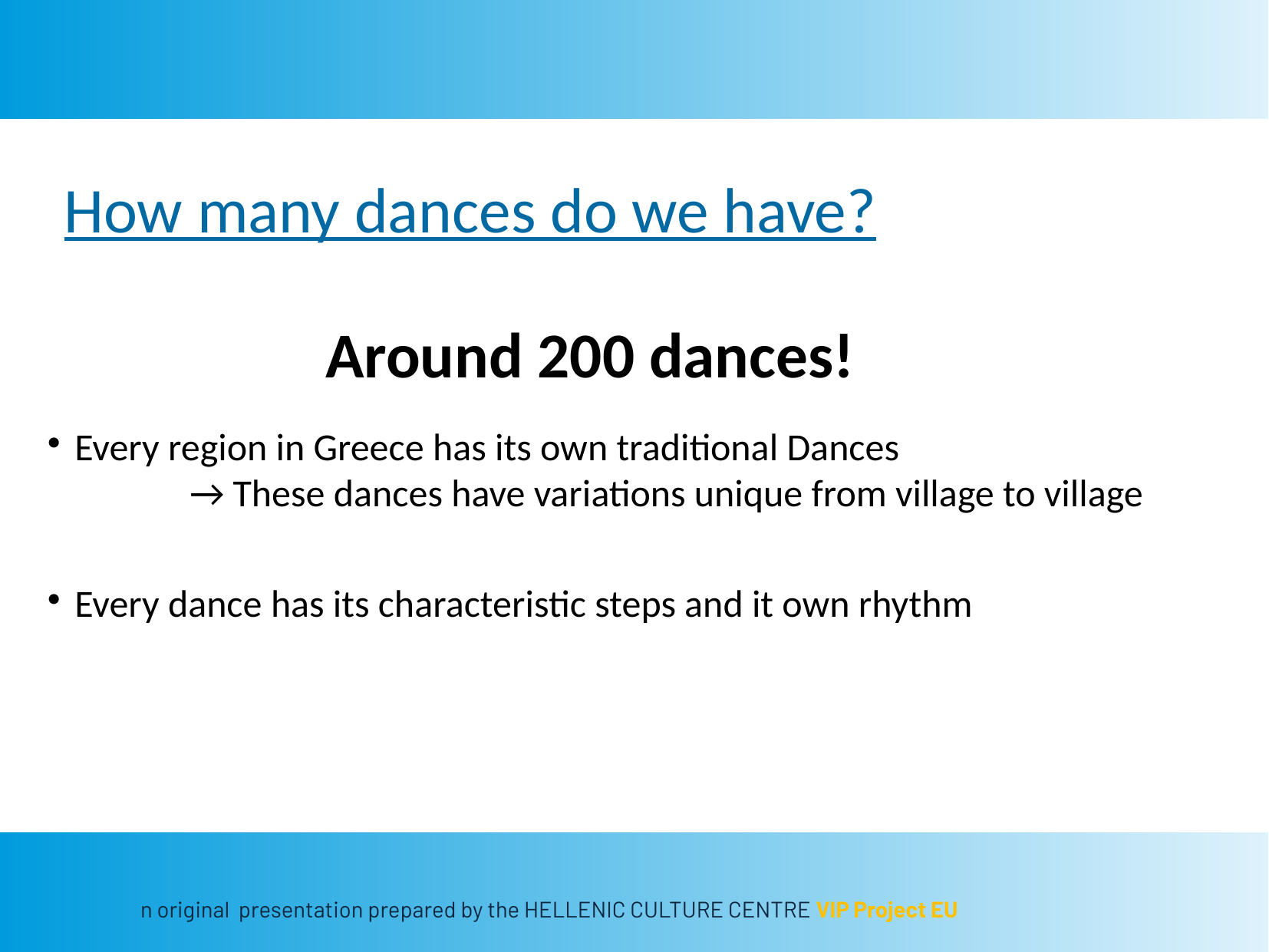

How many dances do we have?
Around 200 dances!
Every region in Greece has its own traditional Dances
	→ These dances have variations unique from village to village
Every dance has its characteristic steps and it own rhythm
n original  presentation prepared by the HELLENIC CULTURE CENTRE VIP Project EU